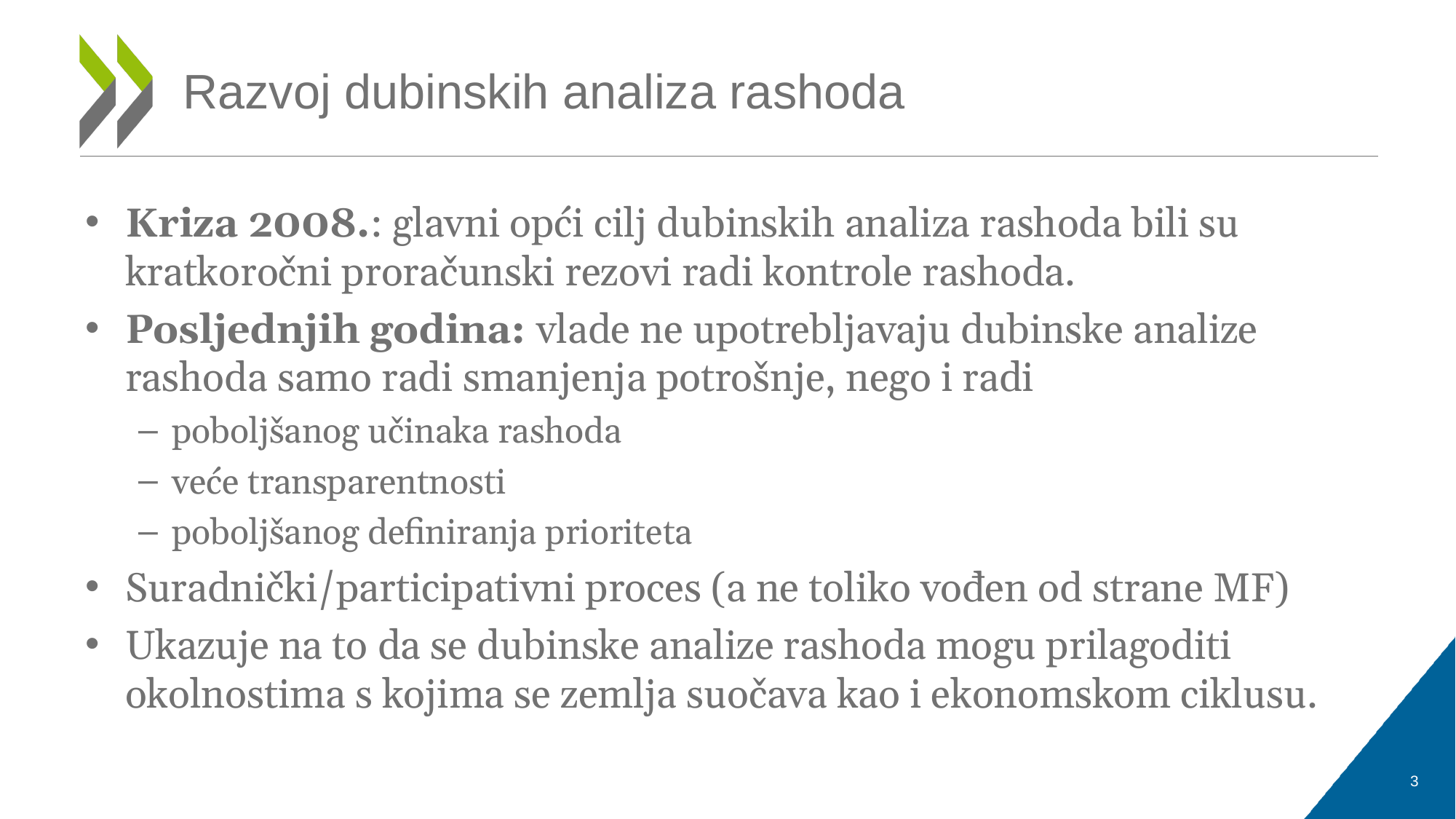

# Razvoj dubinskih analiza rashoda
Kriza 2008.: glavni opći cilj dubinskih analiza rashoda bili su kratkoročni proračunski rezovi radi kontrole rashoda.
Posljednjih godina: vlade ne upotrebljavaju dubinske analize rashoda samo radi smanjenja potrošnje, nego i radi
poboljšanog učinaka rashoda
veće transparentnosti
poboljšanog definiranja prioriteta
Suradnički/participativni proces (a ne toliko vođen od strane MF)
Ukazuje na to da se dubinske analize rashoda mogu prilagoditi okolnostima s kojima se zemlja suočava kao i ekonomskom ciklusu.
3